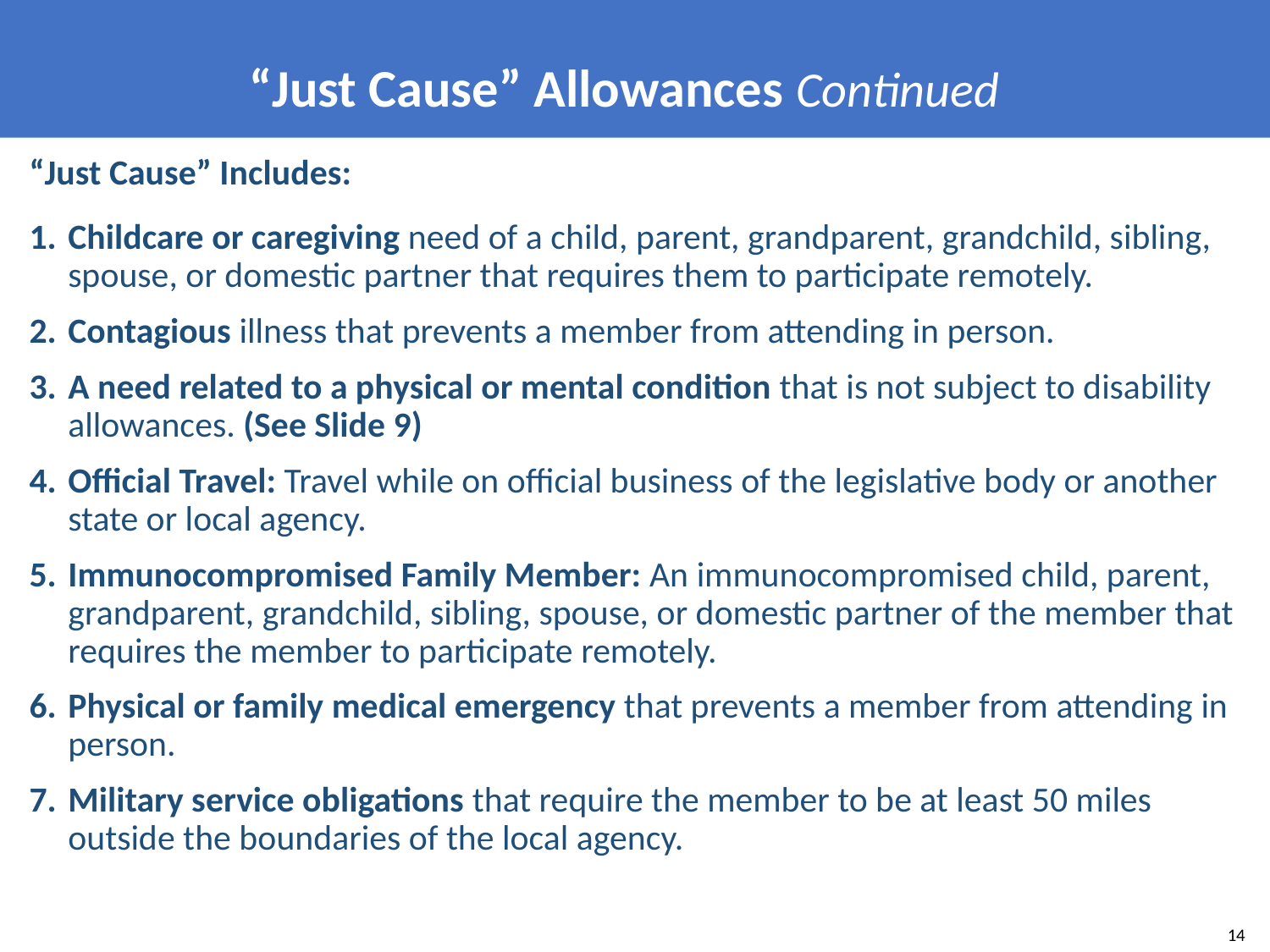

“Just Cause” Allowances Continued

“Just Cause” Includes:
Childcare or caregiving need of a child, parent, grandparent, grandchild, sibling, spouse, or domestic partner that requires them to participate remotely.
Contagious illness that prevents a member from attending in person.
A need related to a physical or mental condition that is not subject to disability allowances. (See Slide 9)
Official Travel: Travel while on official business of the legislative body or another state or local agency.
Immunocompromised Family Member: An immunocompromised child, parent, grandparent, grandchild, sibling, spouse, or domestic partner of the member that requires the member to participate remotely.
Physical or family medical emergency that prevents a member from attending in person.
Military service obligations that require the member to be at least 50 miles outside the boundaries of the local agency.